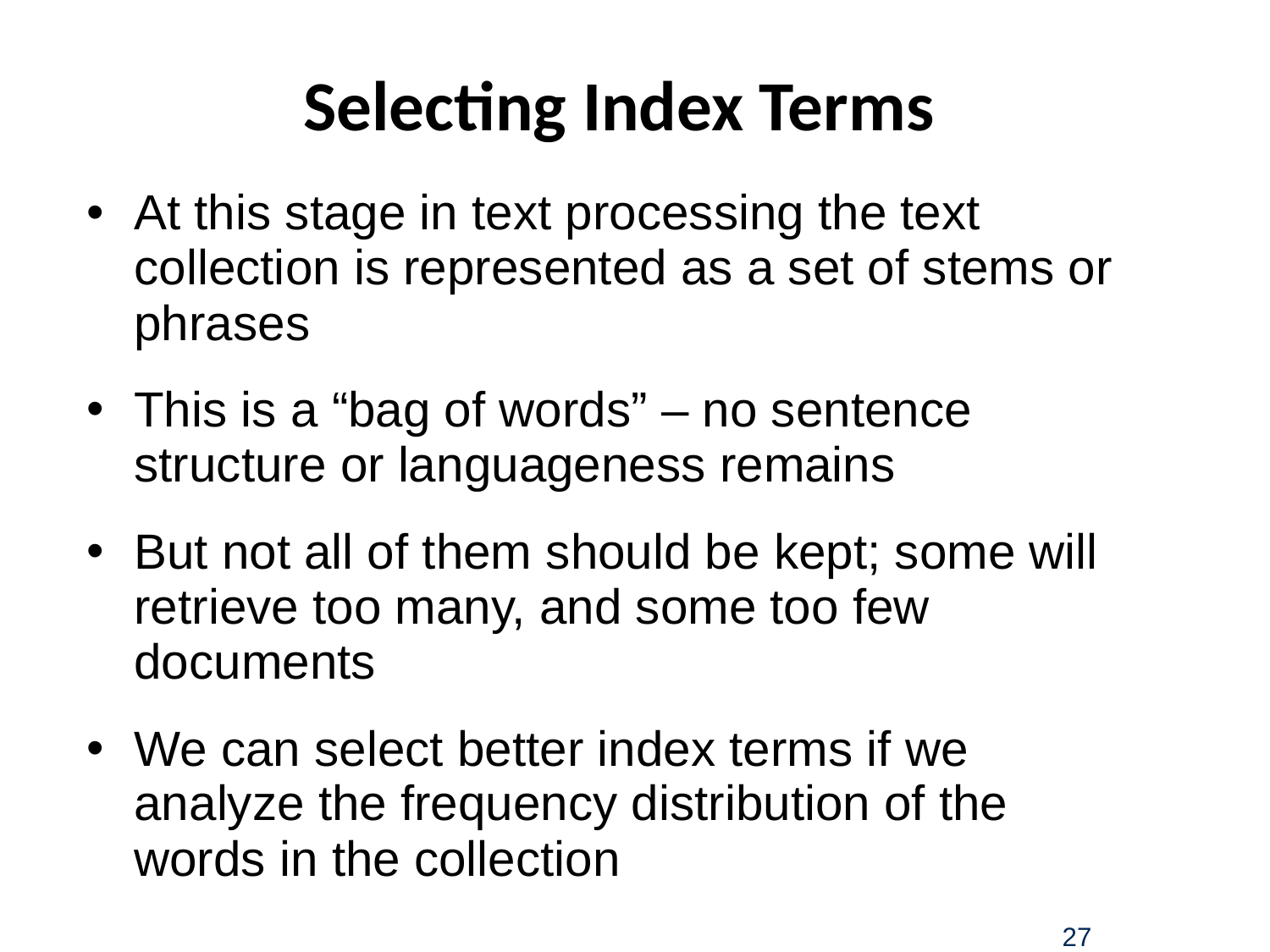

# Selecting Index Terms
At this stage in text processing the text collection is represented as a set of stems or phrases
This is a “bag of words” – no sentence structure or languageness remains
But not all of them should be kept; some will retrieve too many, and some too few documents
We can select better index terms if we analyze the frequency distribution of the words in the collection
27